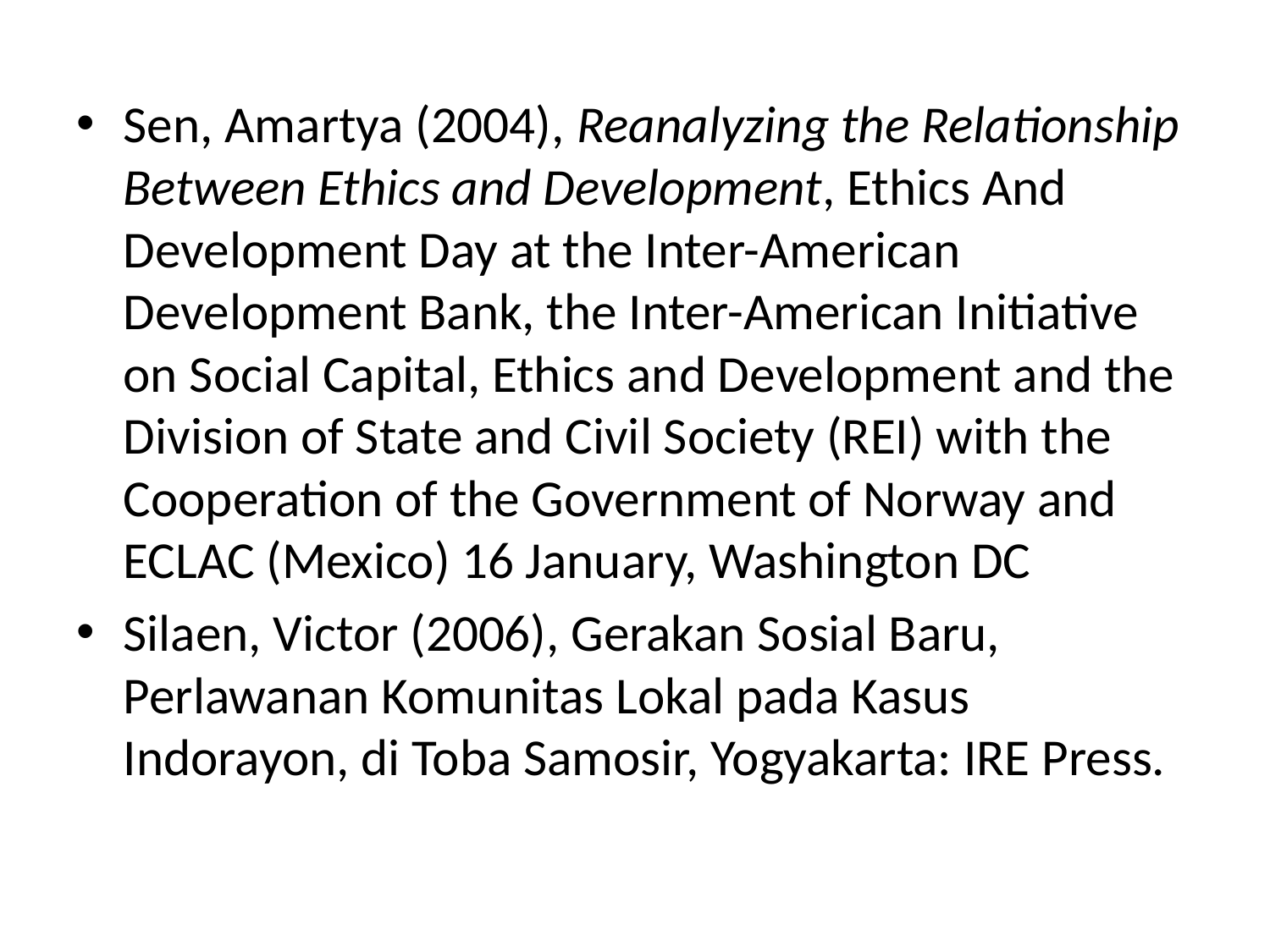

Sen, Amartya (2004), Reanalyzing the Relationship Between Ethics and Development, Ethics And Development Day at the Inter-American Development Bank, the Inter-American Initiative on Social Capital, Ethics and Development and the Division of State and Civil Society (REI) with the Cooperation of the Government of Norway and ECLAC (Mexico) 16 January, Washington DC
Silaen, Victor (2006), Gerakan Sosial Baru, Perlawanan Komunitas Lokal pada Kasus Indorayon, di Toba Samosir, Yogyakarta: IRE Press.